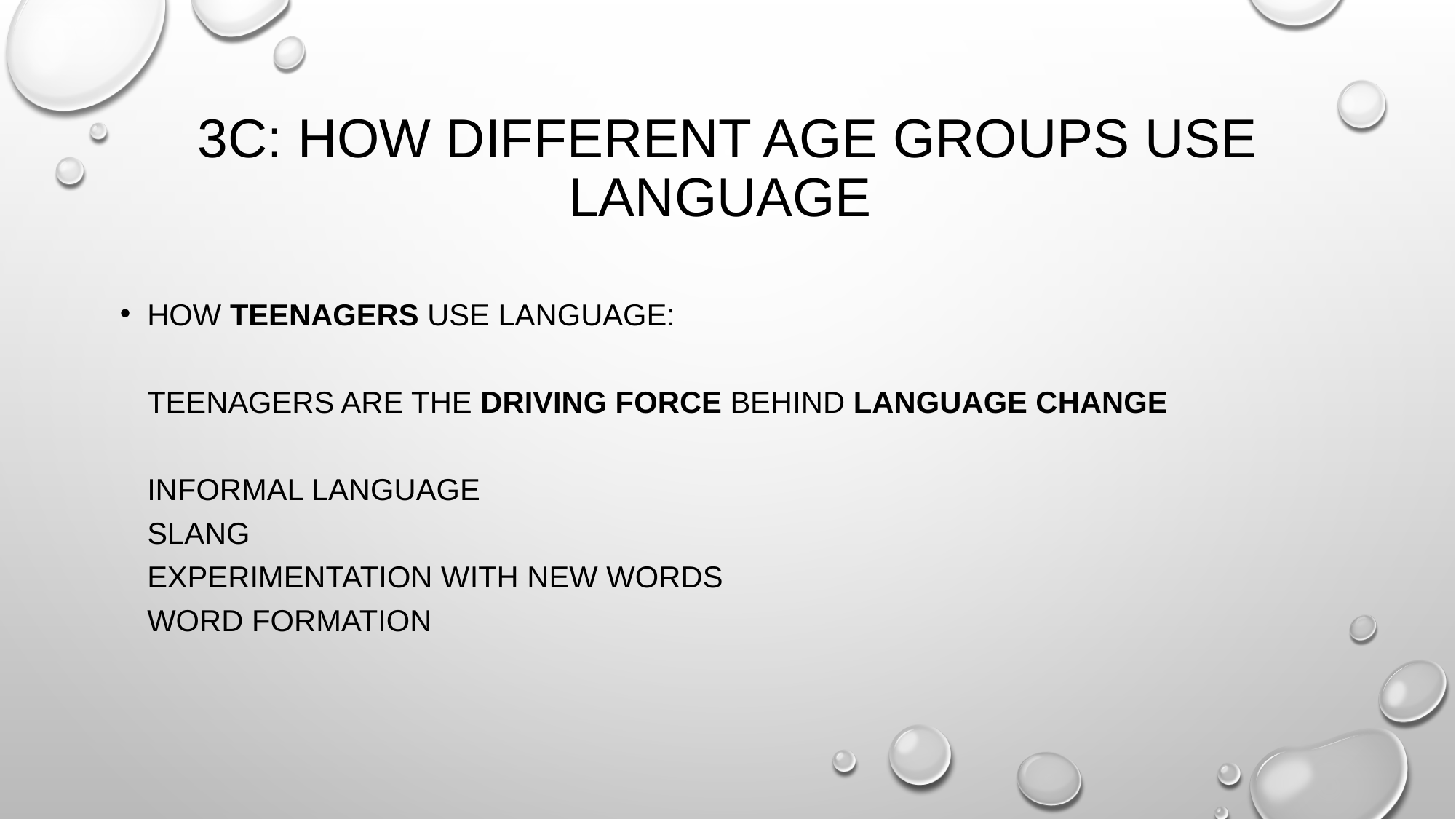

# 3C: HOW DIFFERENT AGE GROUPS USE LANGUAGE
HOW TEENAGERS USE LANGUAGE:
TEENAGERS ARE THE DRIVING FORCE BEHIND LANGUAGE CHANGE
INFORMAL LANGUAGE
SLANG
EXPERIMENTATION WITH NEW WORDS
WORD FORMATION